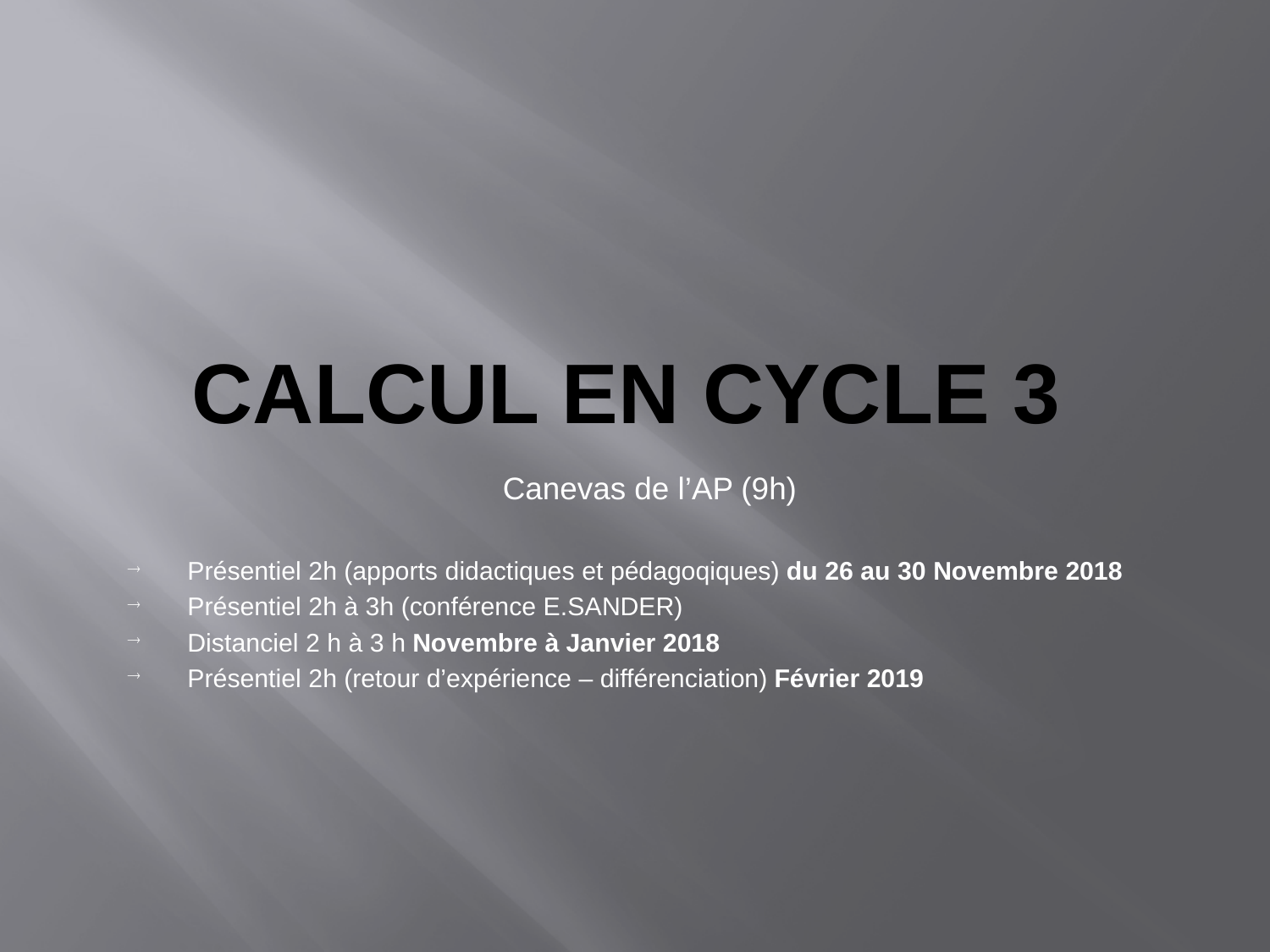

# Calcul en cycle 3
Canevas de l’AP (9h)

Présentiel 2h (apports didactiques et pédagoqiques) du 26 au 30 Novembre 2018
Présentiel 2h à 3h (conférence E.SANDER)
Distanciel 2 h à 3 h Novembre à Janvier 2018
Présentiel 2h (retour d’expérience – différenciation) Février 2019